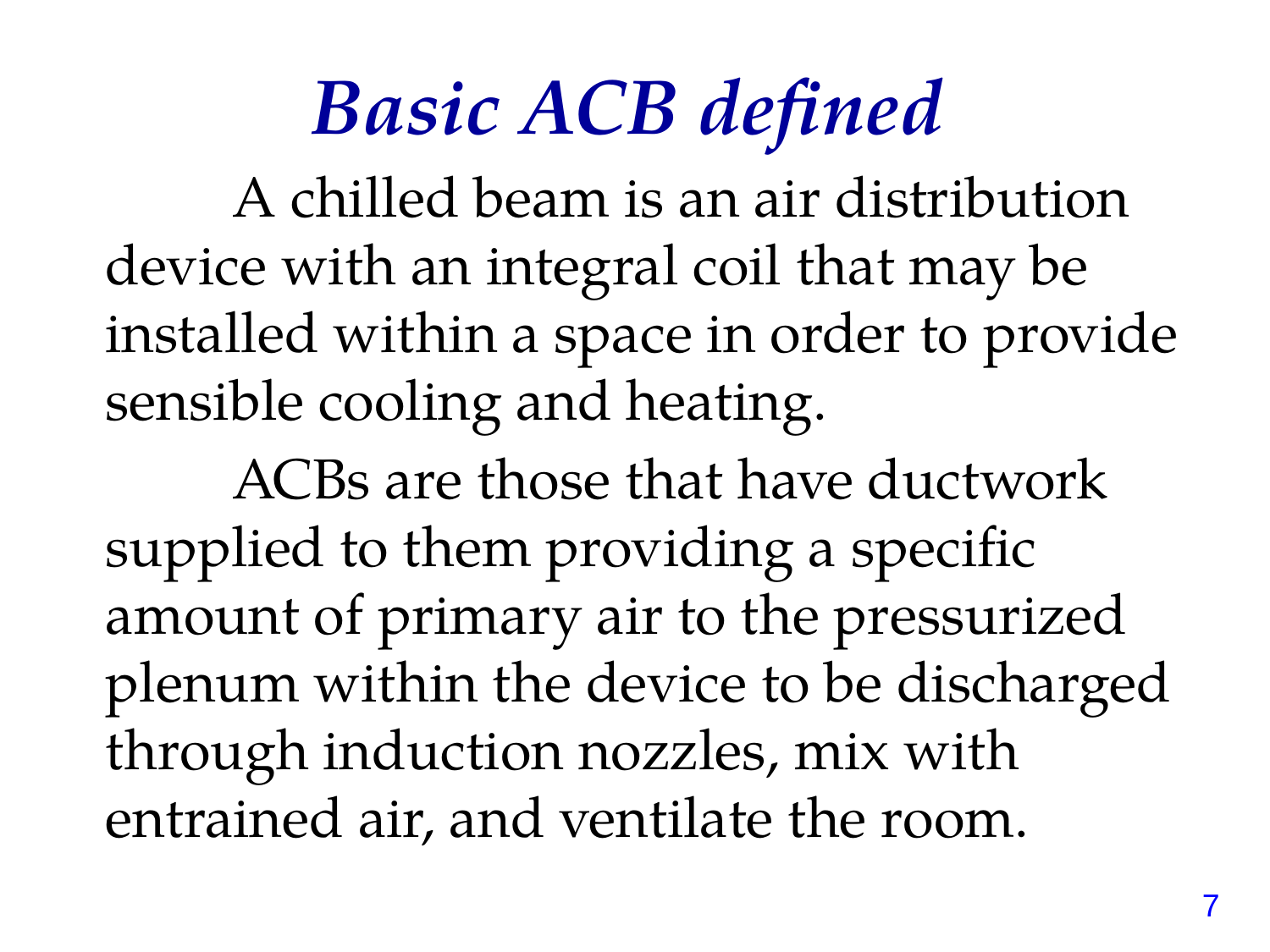

# Basic ACB defined
	A chilled beam is an air distribution device with an integral coil that may be installed within a space in order to provide sensible cooling and heating.
	ACBs are those that have ductwork supplied to them providing a specific amount of primary air to the pressurized plenum within the device to be discharged through induction nozzles, mix with entrained air, and ventilate the room.